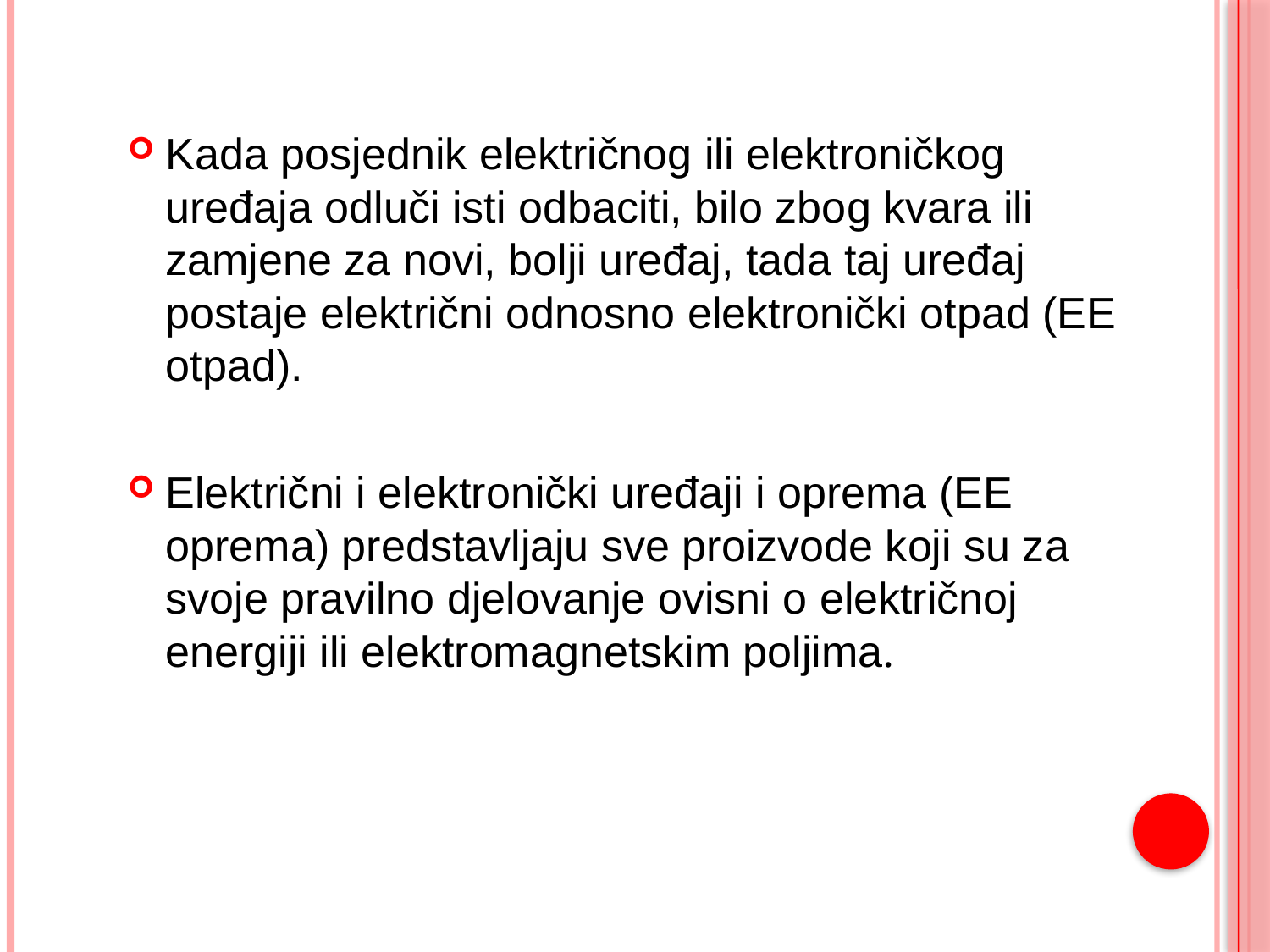

Kada posjednik električnog ili elektroničkog uređaja odluči isti odbaciti, bilo zbog kvara ili zamjene za novi, bolji uređaj, tada taj uređaj postaje električni odnosno elektronički otpad (EE otpad).

Električni i elektronički uređaji i oprema (EE oprema) predstavljaju sve proizvode koji su za svoje pravilno djelovanje ovisni o električnoj energiji ili elektromagnetskim poljima.